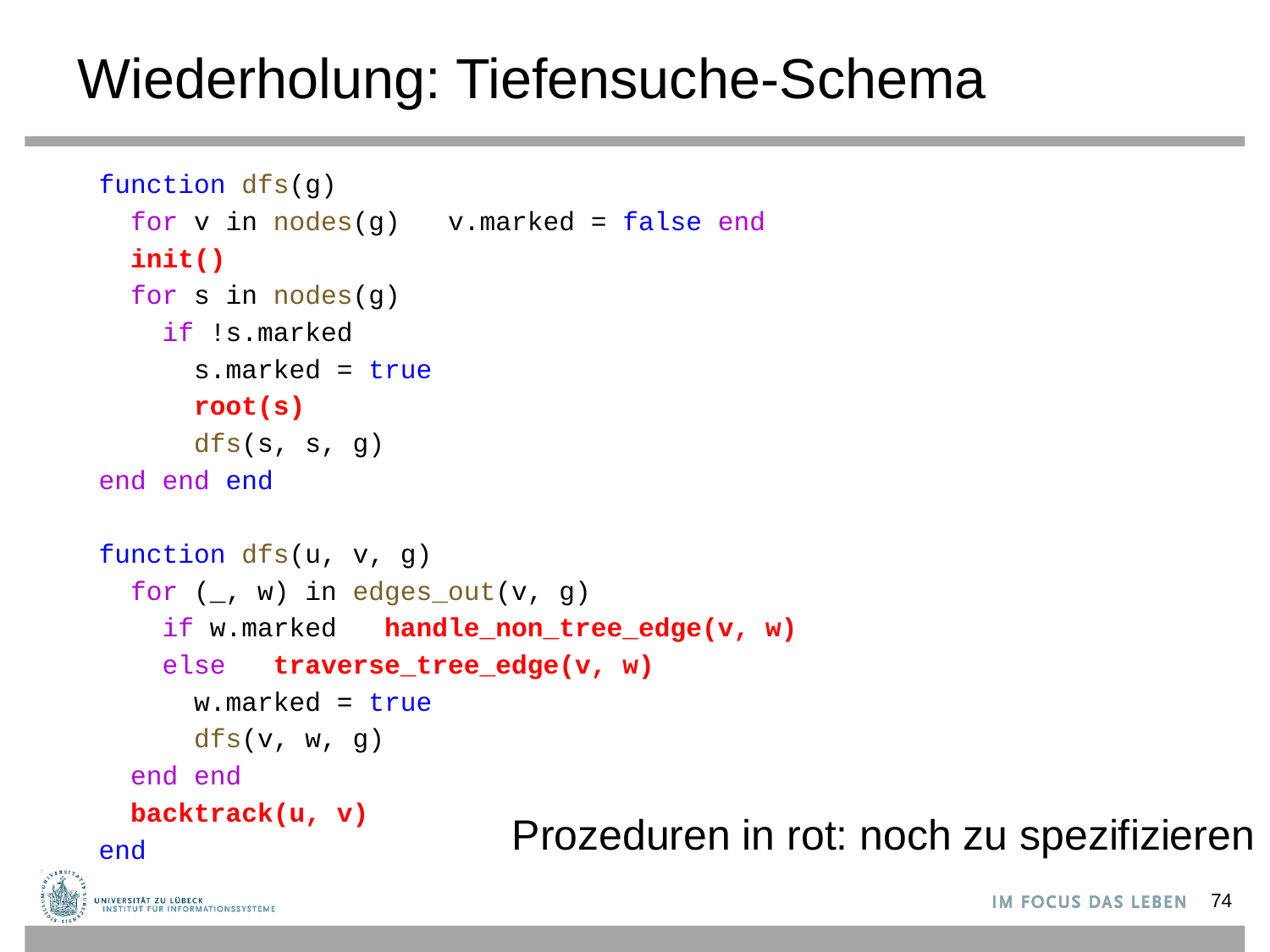

# Wiederholung: Tiefensuche-Schema
function dfs(g)
  for v in nodes(g)   v.marked = false end
  init()
  for s in nodes(g)
    if !s.marked
      s.marked = true
      root(s)
      dfs(s, s, g)
end end end

function dfs(u, v, g)
  for (_, w) in edges_out(v, g)
    if w.marked   handle_non_tree_edge(v, w)
    else   traverse_tree_edge(v, w)
      w.marked = true
      dfs(v, w, g)
  end end
  backtrack(u, v)
end
Prozeduren in rot: noch zu spezifizieren
74